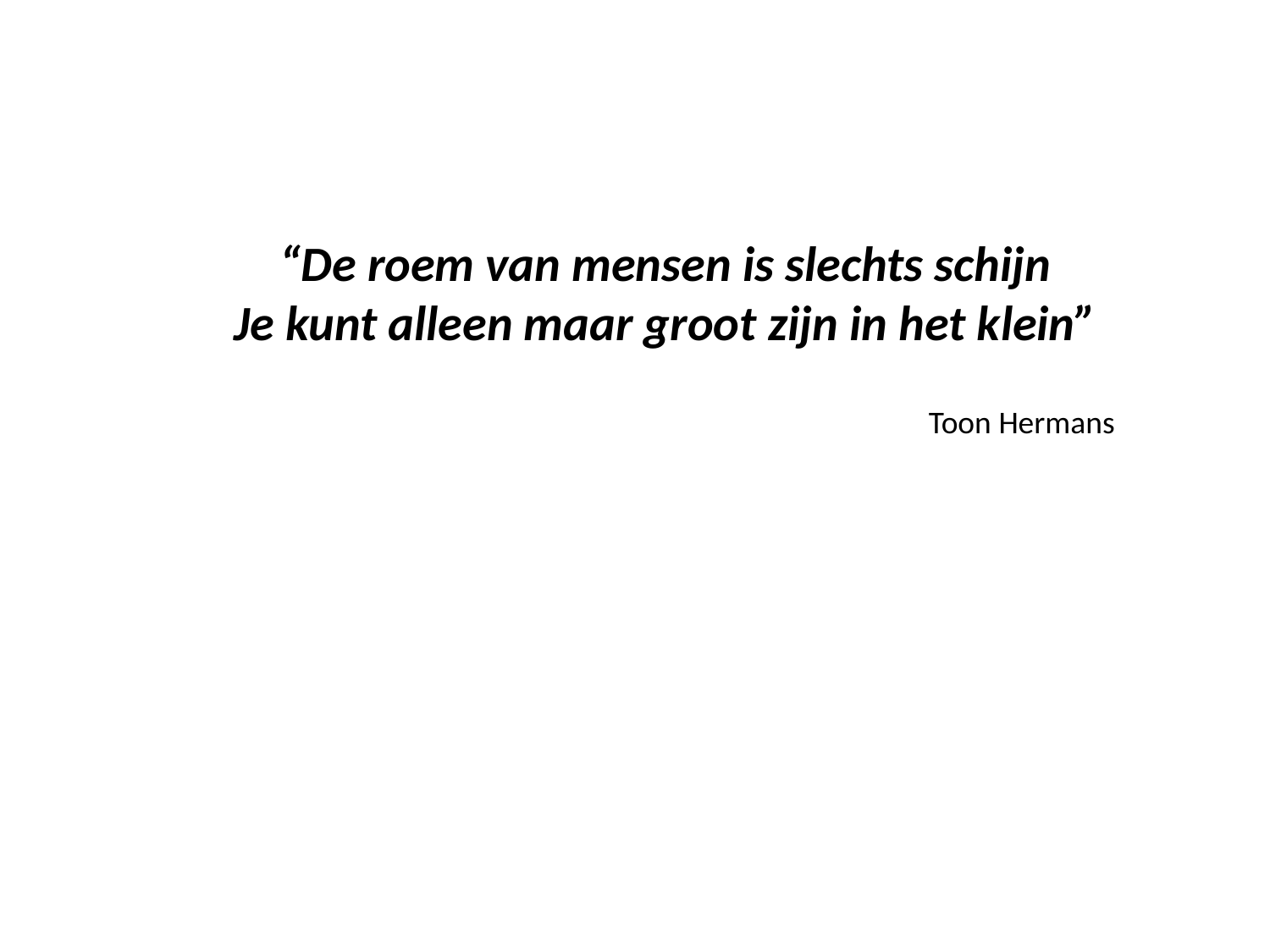

“De roem van mensen is slechts schijn
Je kunt alleen maar groot zijn in het klein”
Toon Hermans